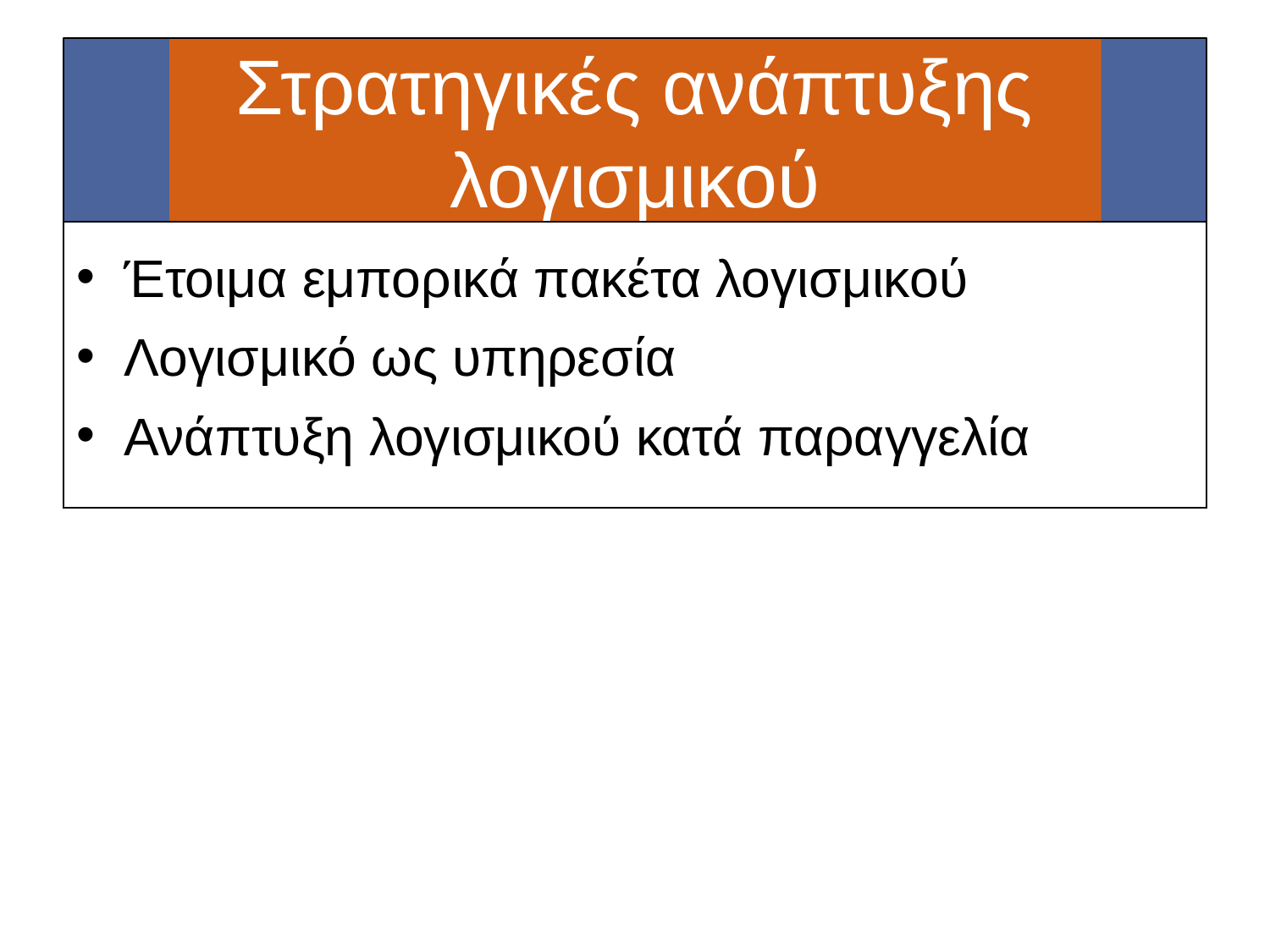

# Στρατηγικές ανάπτυξης λογισμικού

Έτοιμα εμπορικά πακέτα λογισμικού
Λογισμικό ως υπηρεσία
Ανάπτυξη λογισμικού κατά παραγγελία